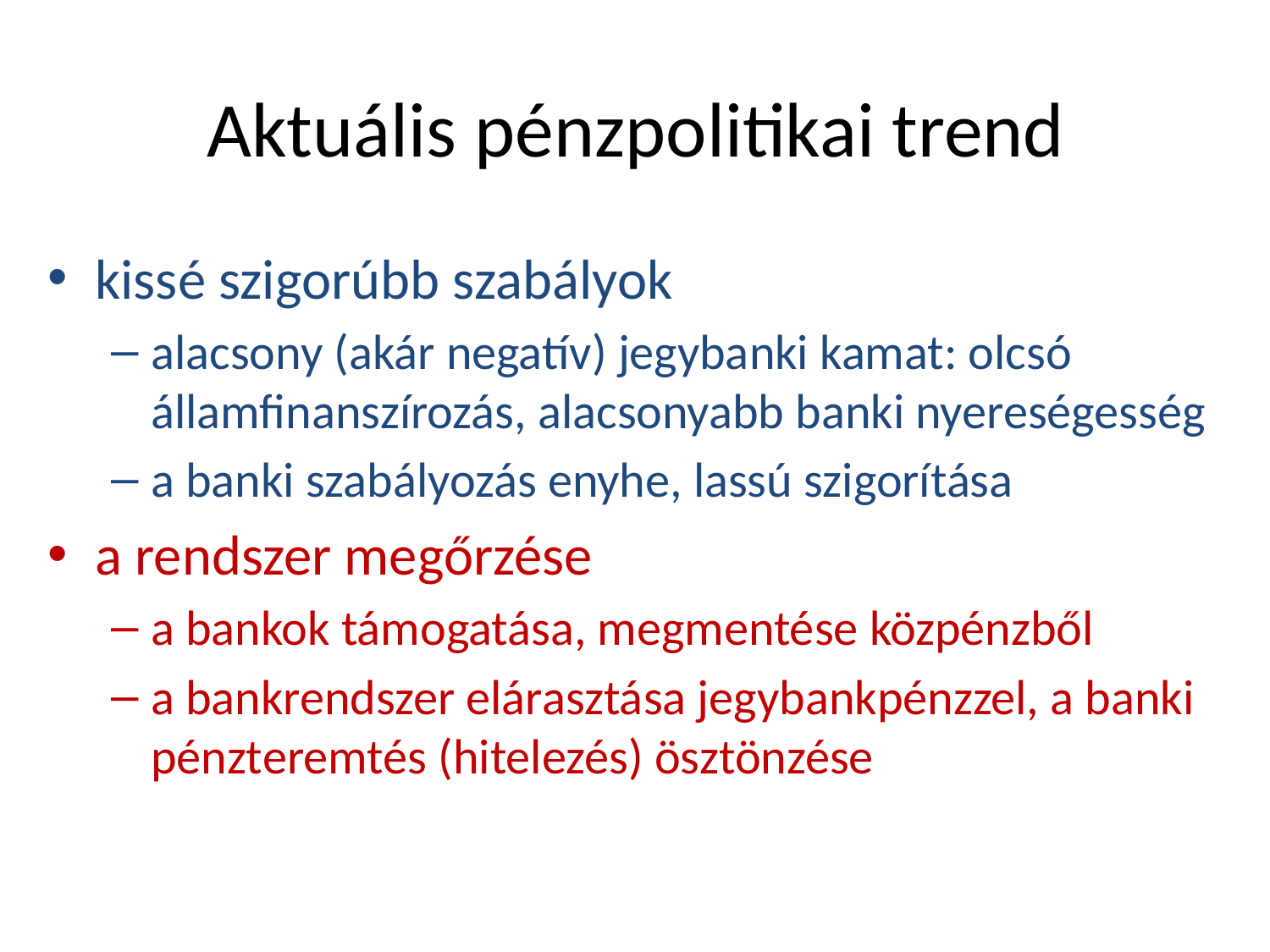

# Aktuális pénzpolitikai trend
kissé szigorúbb szabályok
alacsony (akár negatív) jegybanki kamat: olcsó államfinanszírozás, alacsonyabb banki nyereségesség
a banki szabályozás enyhe, lassú szigorítása
a rendszer megőrzése
a bankok támogatása, megmentése közpénzből
a bankrendszer elárasztása jegybankpénzzel, a banki pénzteremtés (hitelezés) ösztönzése